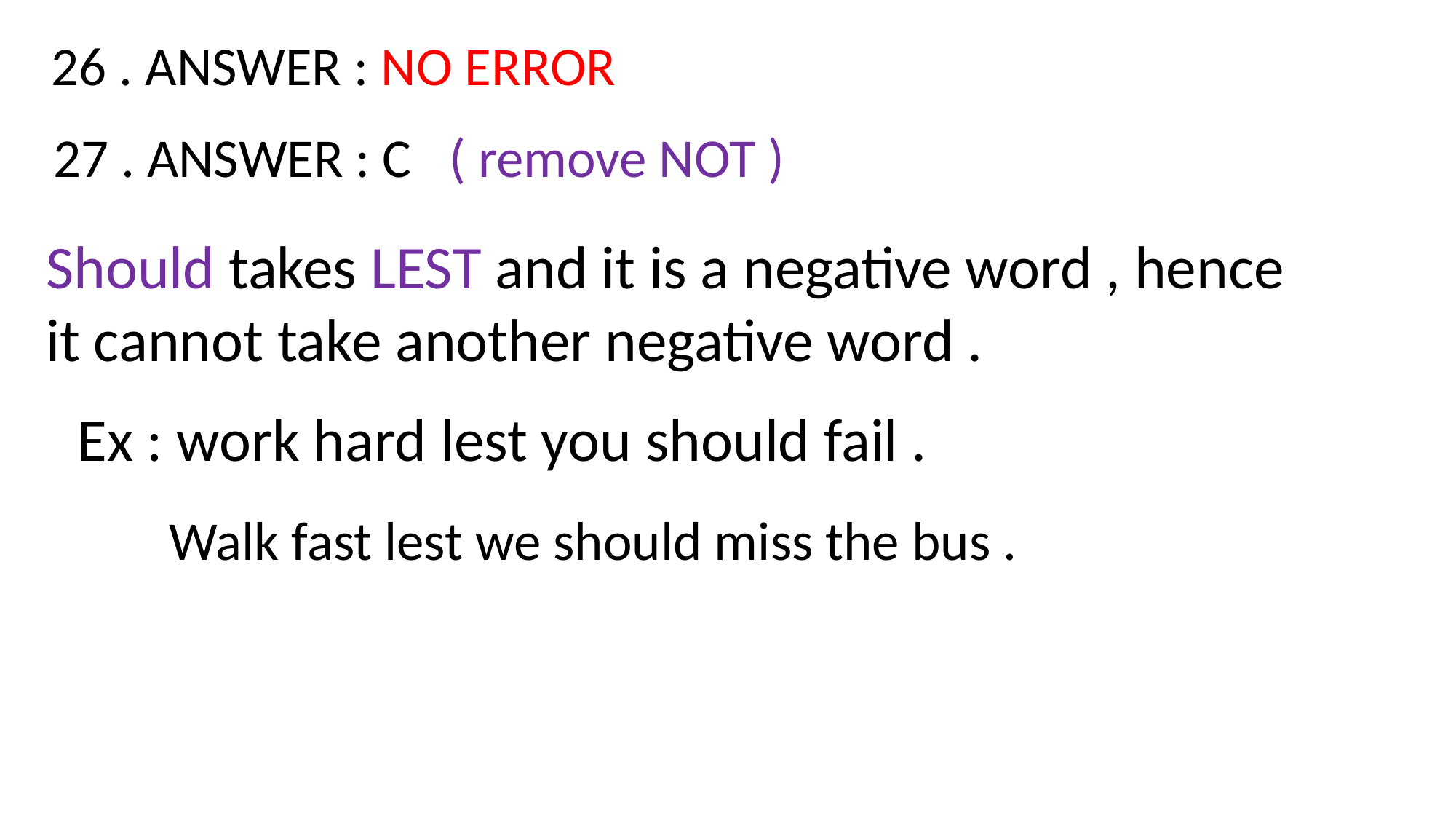

26 . ANSWER : NO ERROR
27 . ANSWER : C   ( remove NOT )
Should takes LEST and it is a negative word , hence it cannot take another negative word .
Ex : work hard lest you should fail .
Walk fast lest we should miss the bus .